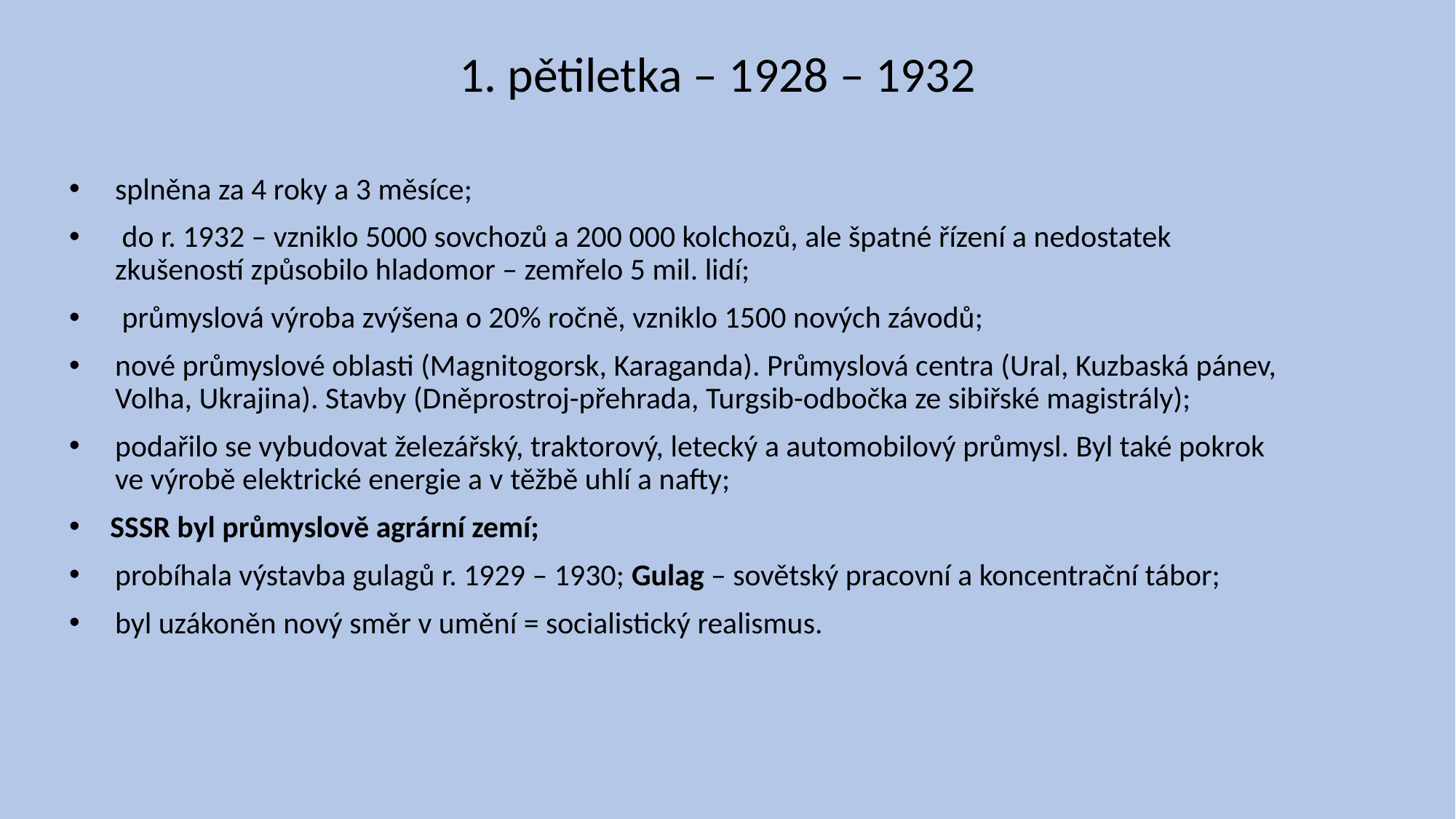

# 1. pětiletka – 1928 – 1932
splněna za 4 roky a 3 měsíce;
 do r. 1932 – vzniklo 5000 sovchozů a 200 000 kolchozů, ale špatné řízení a nedostatek zkušeností způsobilo hladomor – zemřelo 5 mil. lidí;
 průmyslová výroba zvýšena o 20% ročně, vzniklo 1500 nových závodů;
nové průmyslové oblasti (Magnitogorsk, Karaganda). Průmyslová centra (Ural, Kuzbaská pánev, Volha, Ukrajina). Stavby (Dněprostroj-přehrada, Turgsib-odbočka ze sibiřské magistrály);
podařilo se vybudovat železářský, traktorový, letecký a automobilový průmysl. Byl také pokrok ve výrobě elektrické energie a v těžbě uhlí a nafty;
SSSR byl průmyslově agrární zemí;
probíhala výstavba gulagů r. 1929 – 1930; Gulag – sovětský pracovní a koncentrační tábor;
byl uzákoněn nový směr v umění = socialistický realismus.